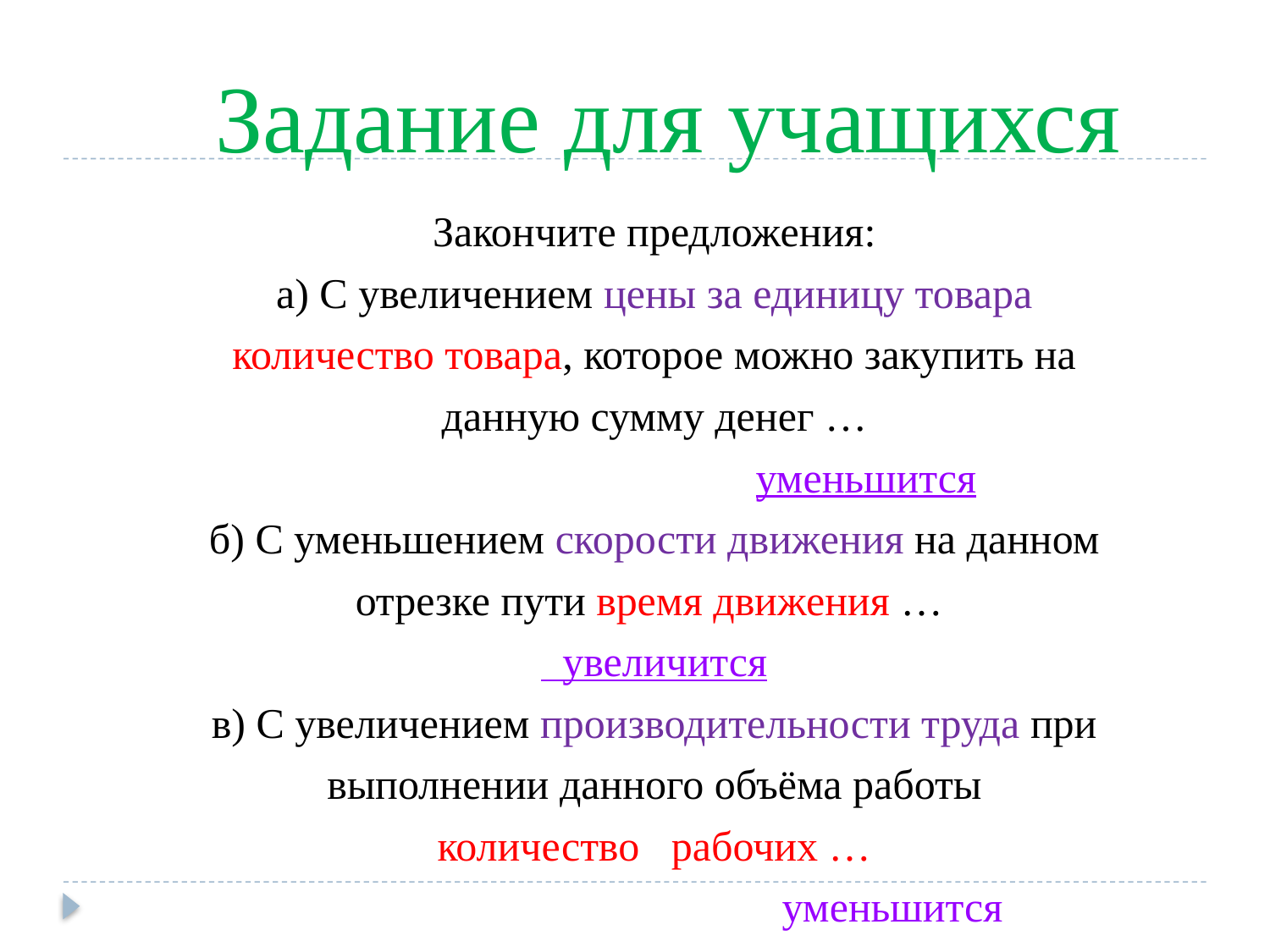

# Задание для учащихся
Закончите предложения:
а) С увеличением цены за единицу товара
количество товара, которое можно закупить на
данную сумму денег …
                                        уменьшится
б) С уменьшением скорости движения на данном
отрезке пути время движения …
  увеличится
в) С увеличением производительности труда при
выполнении данного объёма работы
 количество   рабочих …
                                             уменьшится